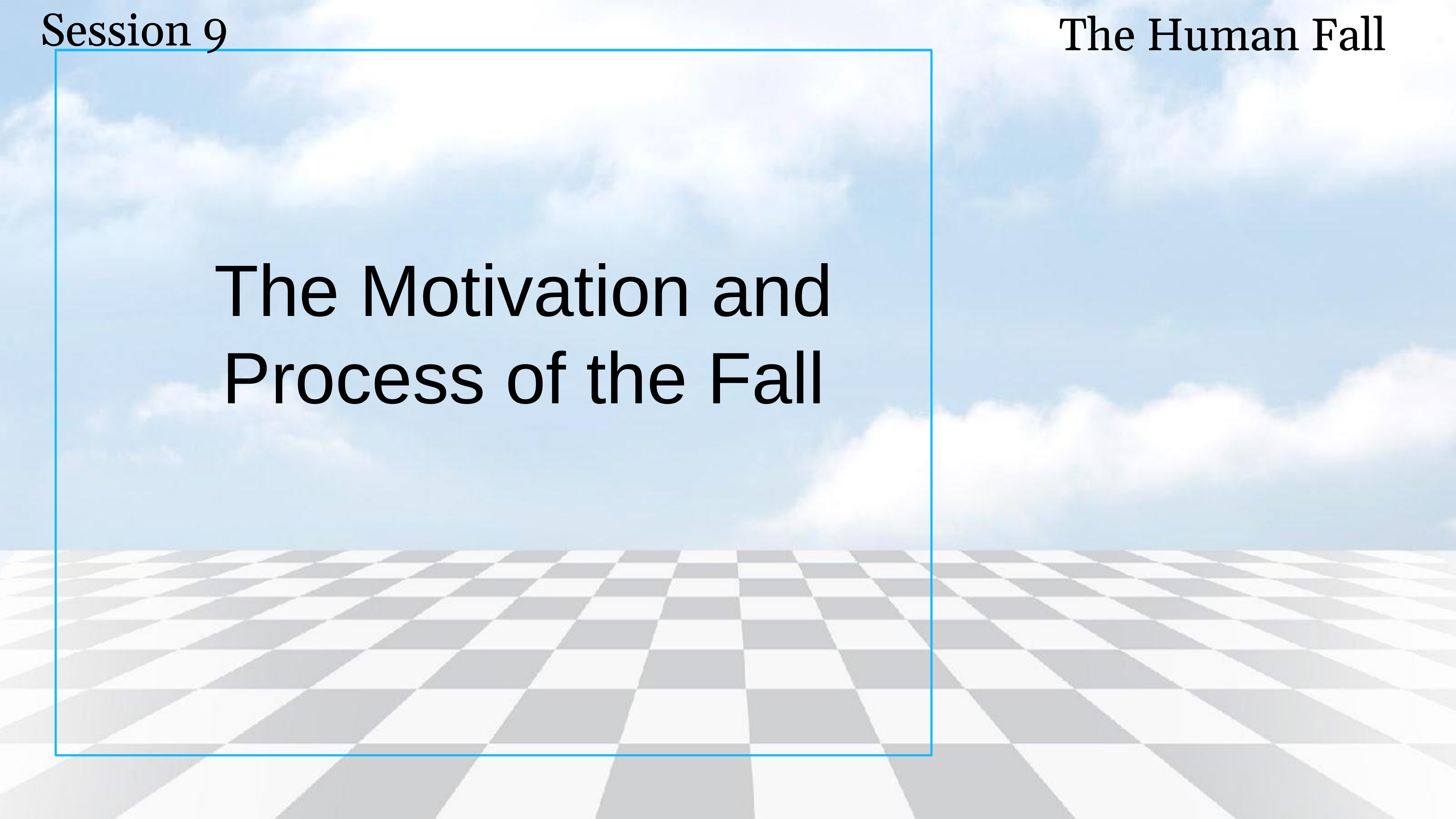

Session 9
The Human Fall

The Motivation and Process of the Fall